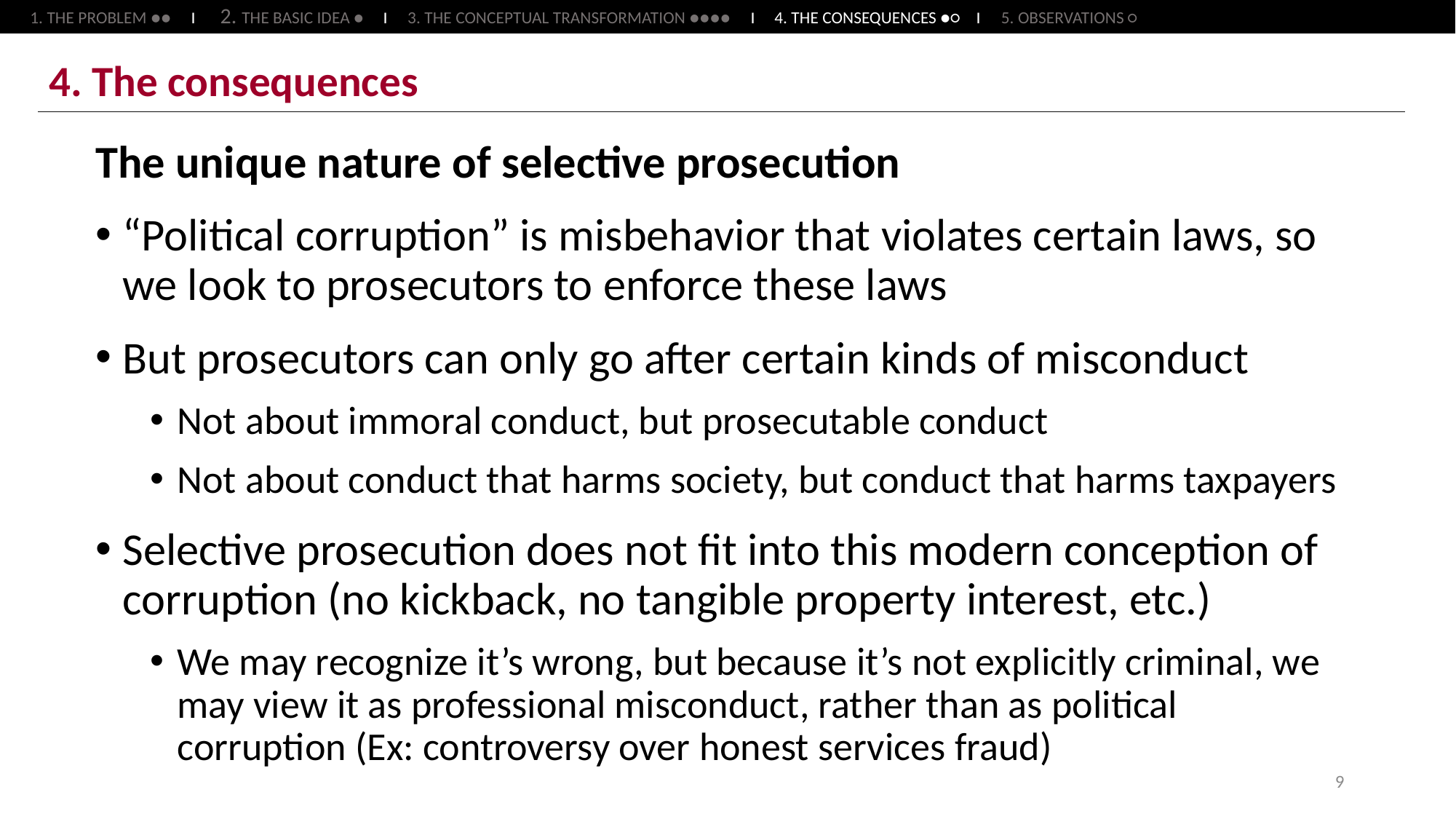

1. THE PROBLEM ●●     ⏐     2. THE BASIC IDEA ●     ⏐     3. THE CONCEPTUAL TRANSFORMATION ●●●●     ⏐     4. THE CONSEQUENCES ●○    ⏐     5. OBSERVATIONS ○
# 4. The consequences
The unique nature of selective prosecution
“Political corruption” is misbehavior that violates certain laws, so we look to prosecutors to enforce these laws
But prosecutors can only go after certain kinds of misconduct
Not about immoral conduct, but prosecutable conduct
Not about conduct that harms society, but conduct that harms taxpayers
Selective prosecution does not fit into this modern conception of corruption (no kickback, no tangible property interest, etc.)
We may recognize it’s wrong, but because it’s not explicitly criminal, we may view it as professional misconduct, rather than as political corruption (Ex: controversy over honest services fraud)

9